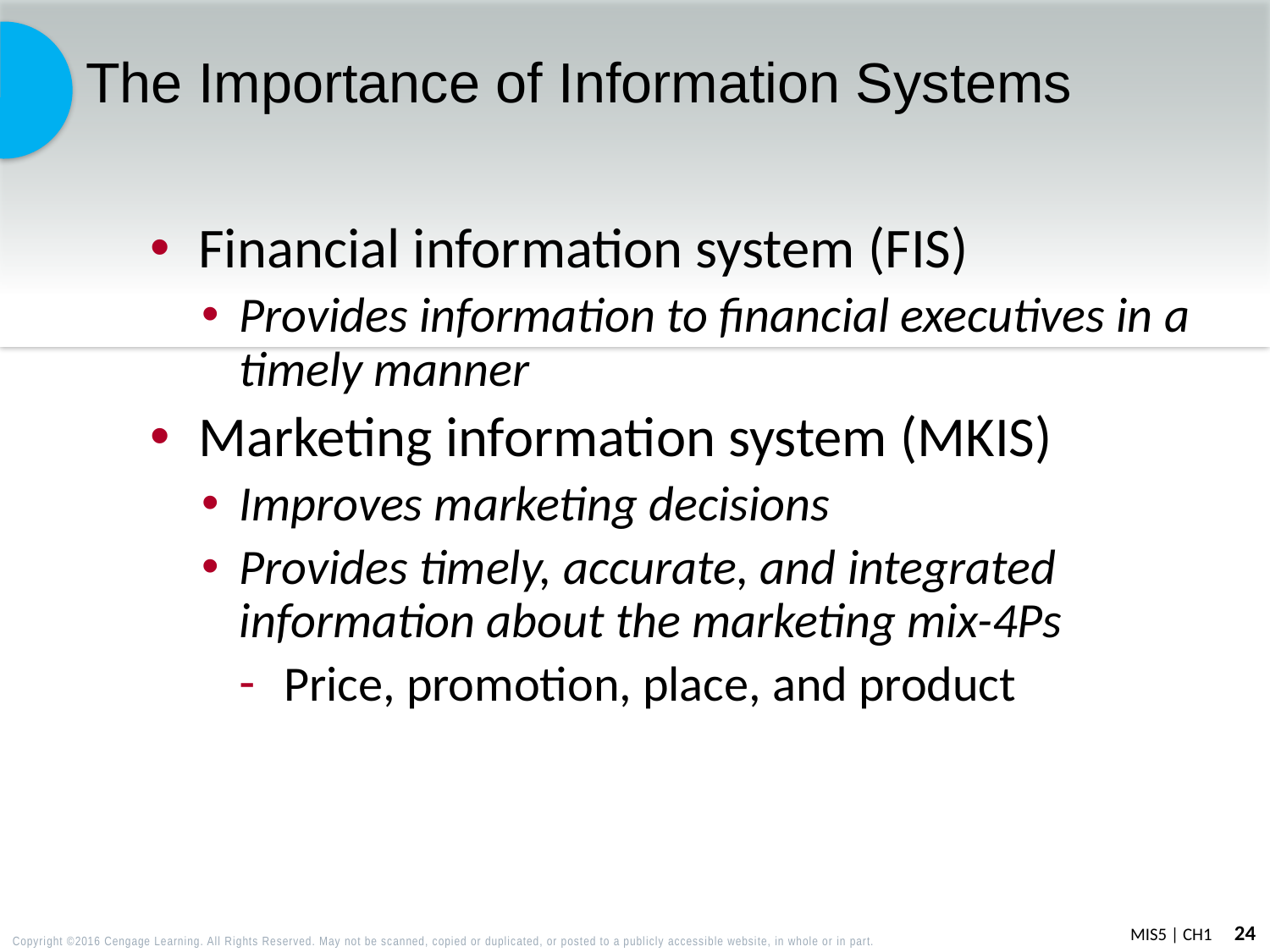

# The Importance of Information Systems
Financial information system (FIS)
Provides information to financial executives in a timely manner
Marketing information system (MKIS)
Improves marketing decisions
Provides timely, accurate, and integrated information about the marketing mix-4Ps
Price, promotion, place, and product